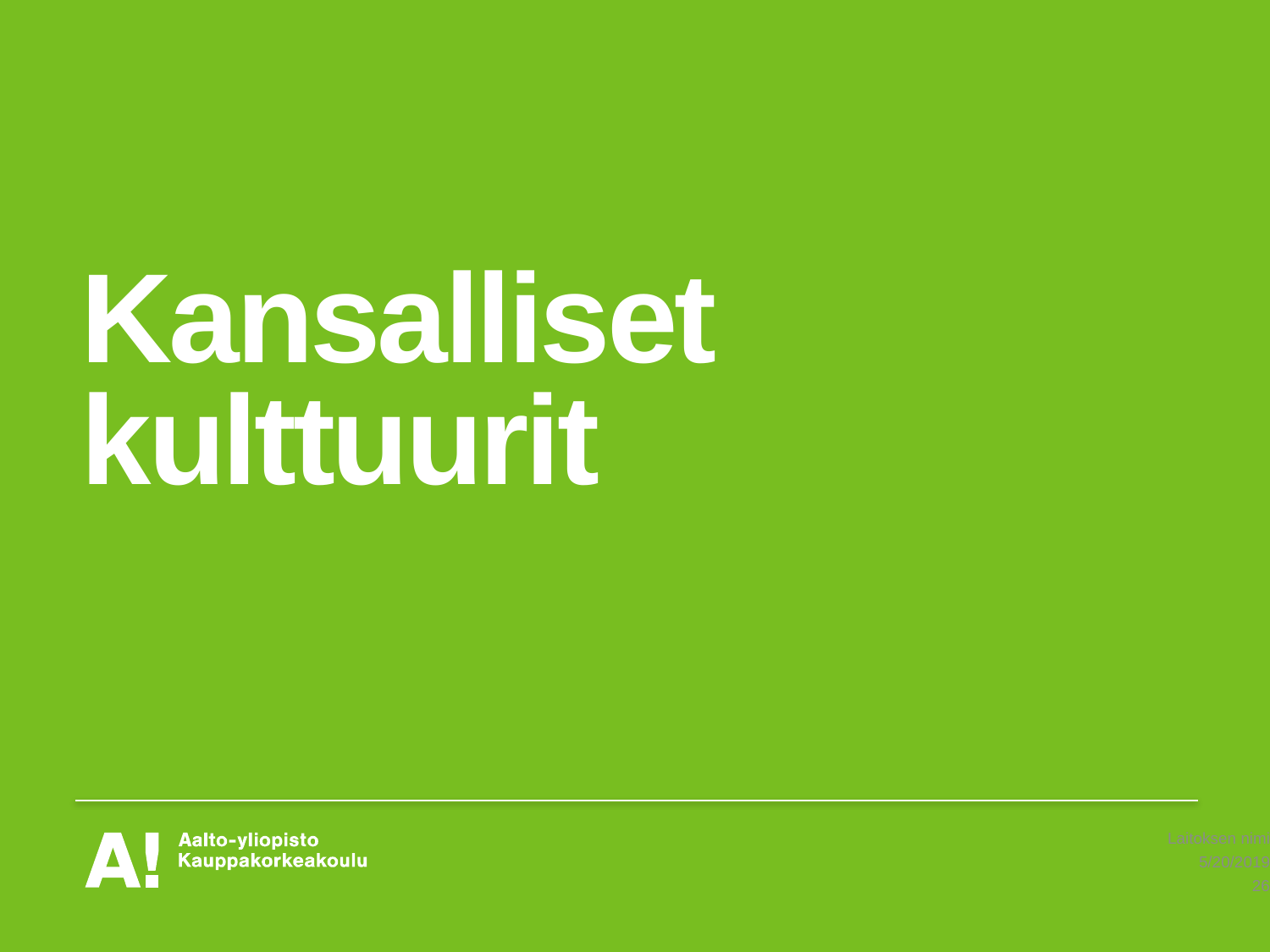

# Kansalliset kulttuurit
Laitoksen nimi
5/20/2019
26